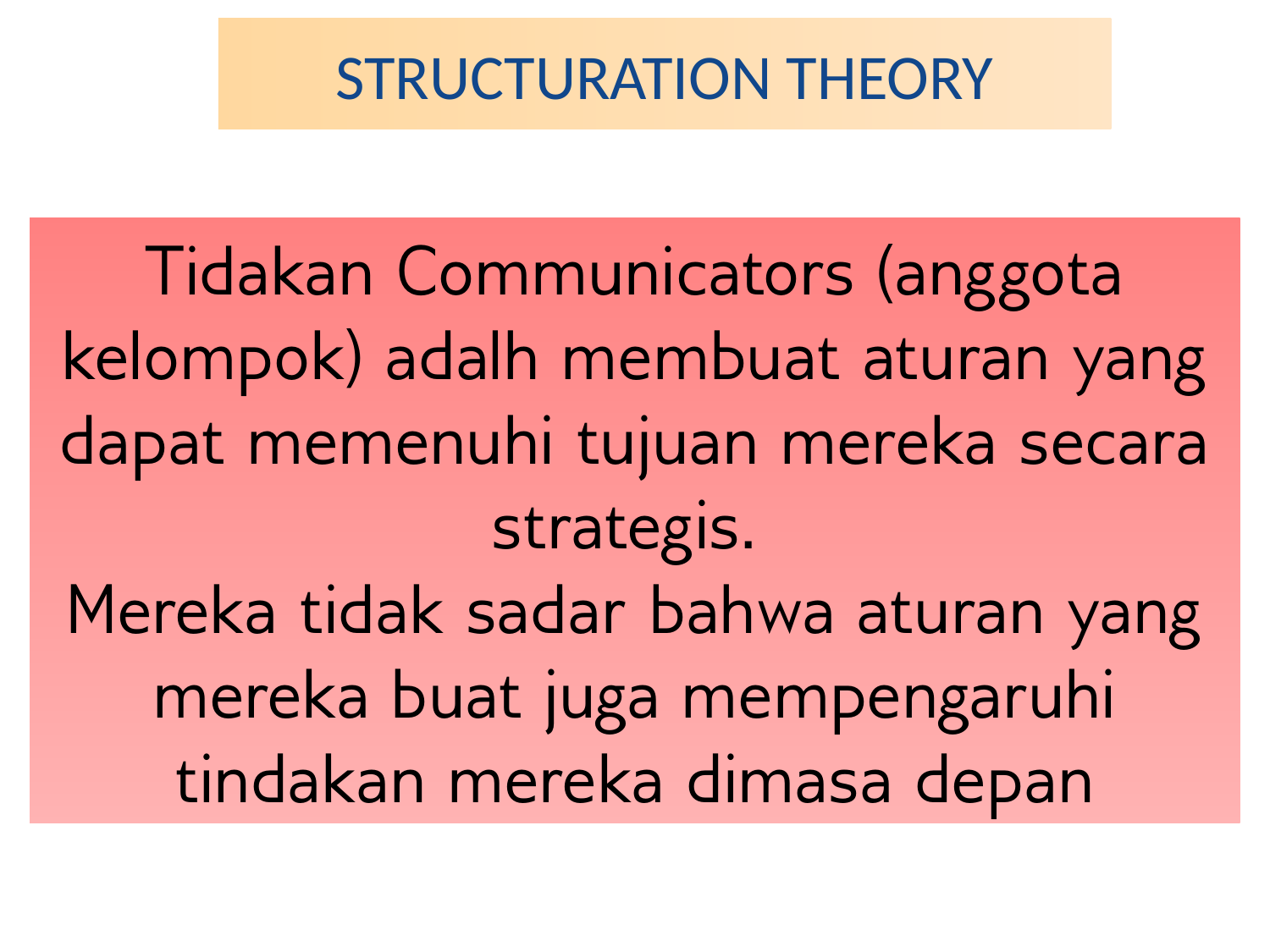

# STRUCTURATION THEORY
Tidakan Communicators (anggota kelompok) adalh membuat aturan yang dapat memenuhi tujuan mereka secara strategis.
Mereka tidak sadar bahwa aturan yang mereka buat juga mempengaruhi tindakan mereka dimasa depan